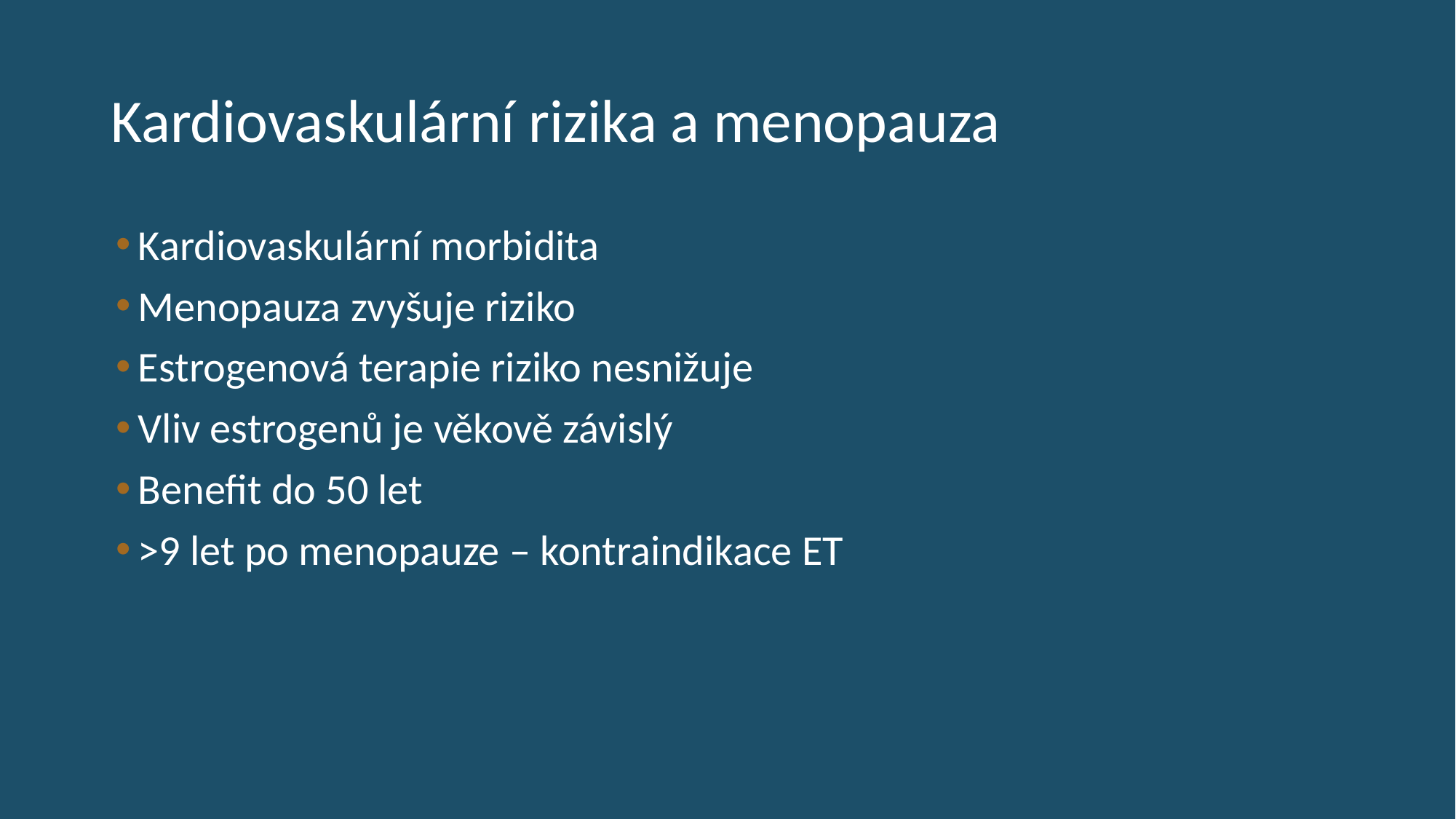

# Kardiovaskulární rizika a menopauza
Kardiovaskulární morbidita
Menopauza zvyšuje riziko
Estrogenová terapie riziko nesnižuje
Vliv estrogenů je věkově závislý
Benefit do 50 let
>9 let po menopauze – kontraindikace ET